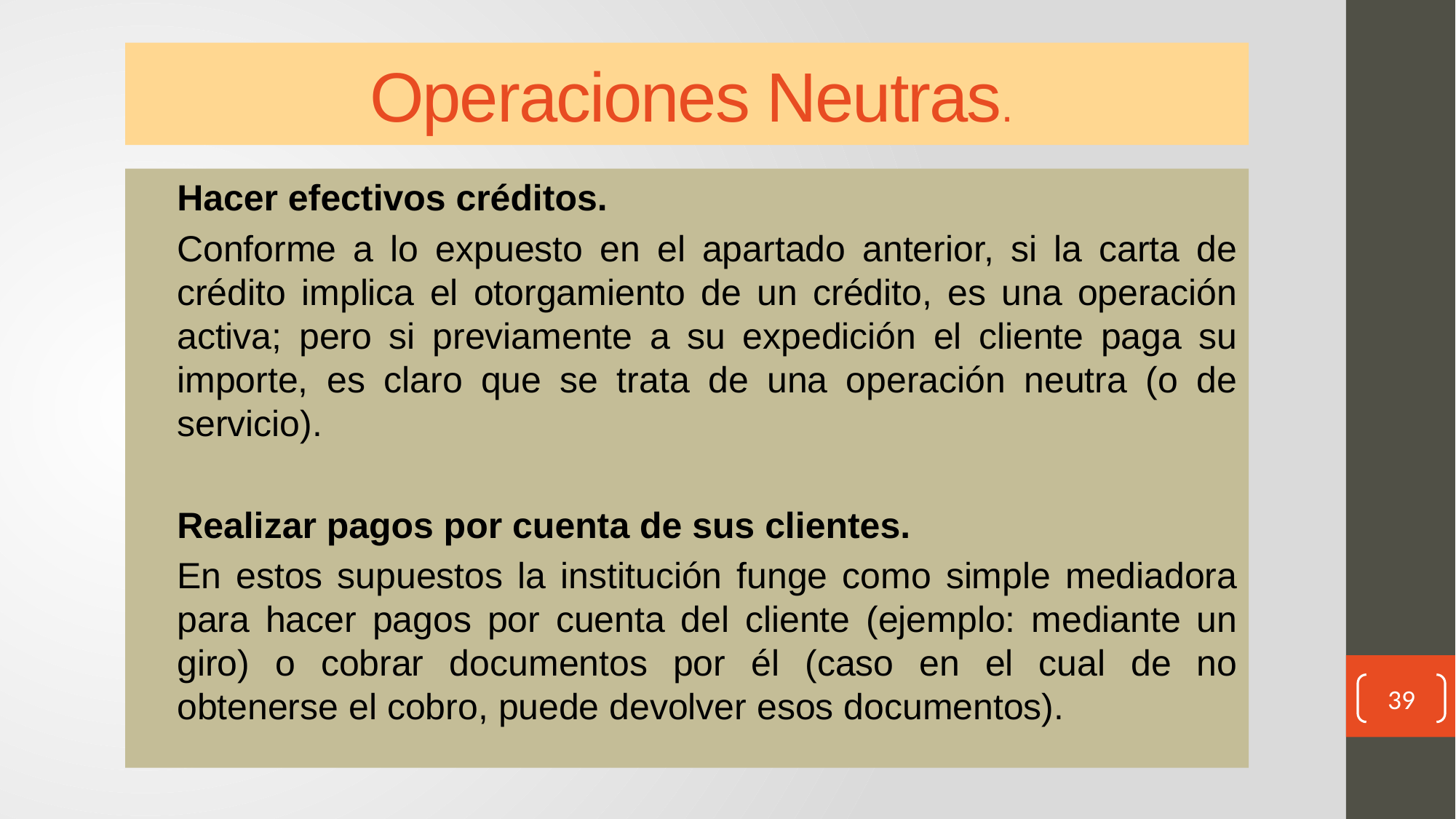

# Operaciones Neutras.
	Hacer efectivos créditos.
	Conforme a lo expuesto en el apartado anterior, si la carta de crédito implica el otorgamiento de un crédito, es una operación activa; pero si previamente a su expedición el cliente paga su importe, es claro que se trata de una operación neutra (o de servicio).

	Realizar pagos por cuenta de sus clientes.
	En estos supuestos la institución funge como simple mediadora para hacer pagos por cuenta del cliente (ejemplo: mediante un giro) o cobrar documentos por él (caso en el cual de no obtenerse el cobro, puede devolver esos documentos).
39